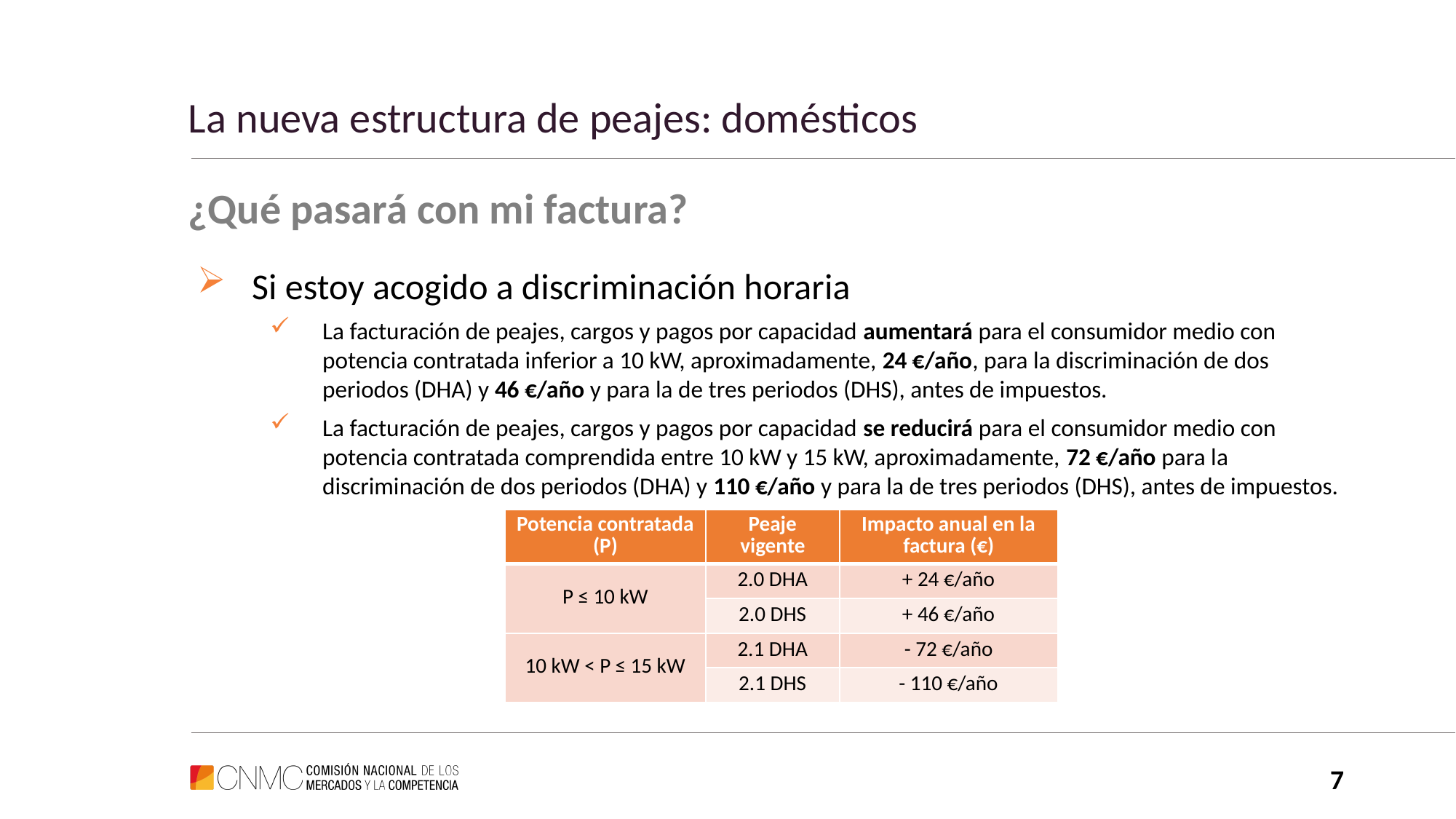

# La nueva estructura de peajes: domésticos
¿Qué pasará con mi factura?
Si estoy acogido a discriminación horaria
La facturación de peajes, cargos y pagos por capacidad aumentará para el consumidor medio con potencia contratada inferior a 10 kW, aproximadamente, 24 €/año, para la discriminación de dos periodos (DHA) y 46 €/año y para la de tres periodos (DHS), antes de impuestos.
La facturación de peajes, cargos y pagos por capacidad se reducirá para el consumidor medio con potencia contratada comprendida entre 10 kW y 15 kW, aproximadamente, 72 €/año para la discriminación de dos periodos (DHA) y 110 €/año y para la de tres periodos (DHS), antes de impuestos.

| Potencia contratada (P) | Peaje vigente | Impacto anual en la factura (€) |
| --- | --- | --- |
| P ≤ 10 kW | 2.0 DHA | + 24 €/año |
|  | 2.0 DHS | + 46 €/año |
| 10 kW < P ≤ 15 kW | 2.1 DHA | - 72 €/año |
|  | 2.1 DHS | - 110 €/año |
7